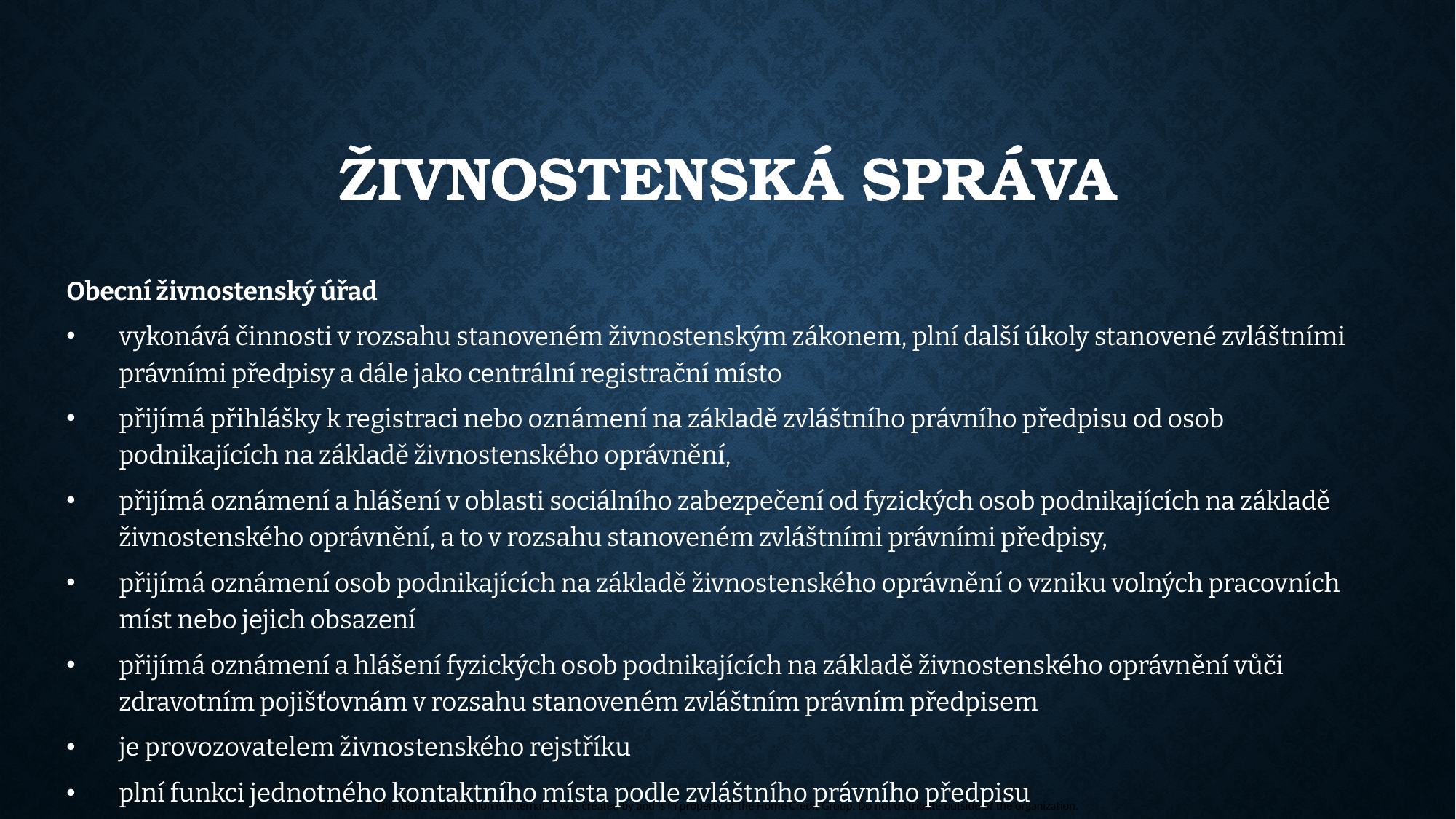

# Živnostenská správa
Obecní živnostenský úřad
vykonává činnosti v rozsahu stanoveném živnostenským zákonem, plní další úkoly stanovené zvláštními právními předpisy a dále jako centrální registrační místo
přijímá přihlášky k registraci nebo oznámení na základě zvláštního právního předpisu od osob podnikajících na základě živnostenského oprávnění,
přijímá oznámení a hlášení v oblasti sociálního zabezpečení od fyzických osob podnikajících na základě živnostenského oprávnění, a to v rozsahu stanoveném zvláštními právními předpisy,
přijímá oznámení osob podnikajících na základě živnostenského oprávnění o vzniku volných pracovních míst nebo jejich obsazení
přijímá oznámení a hlášení fyzických osob podnikajících na základě živnostenského oprávnění vůči zdravotním pojišťovnám v rozsahu stanoveném zvláštním právním předpisem
je provozovatelem živnostenského rejstříku
plní funkci jednotného kontaktního místa podle zvláštního právního předpisu